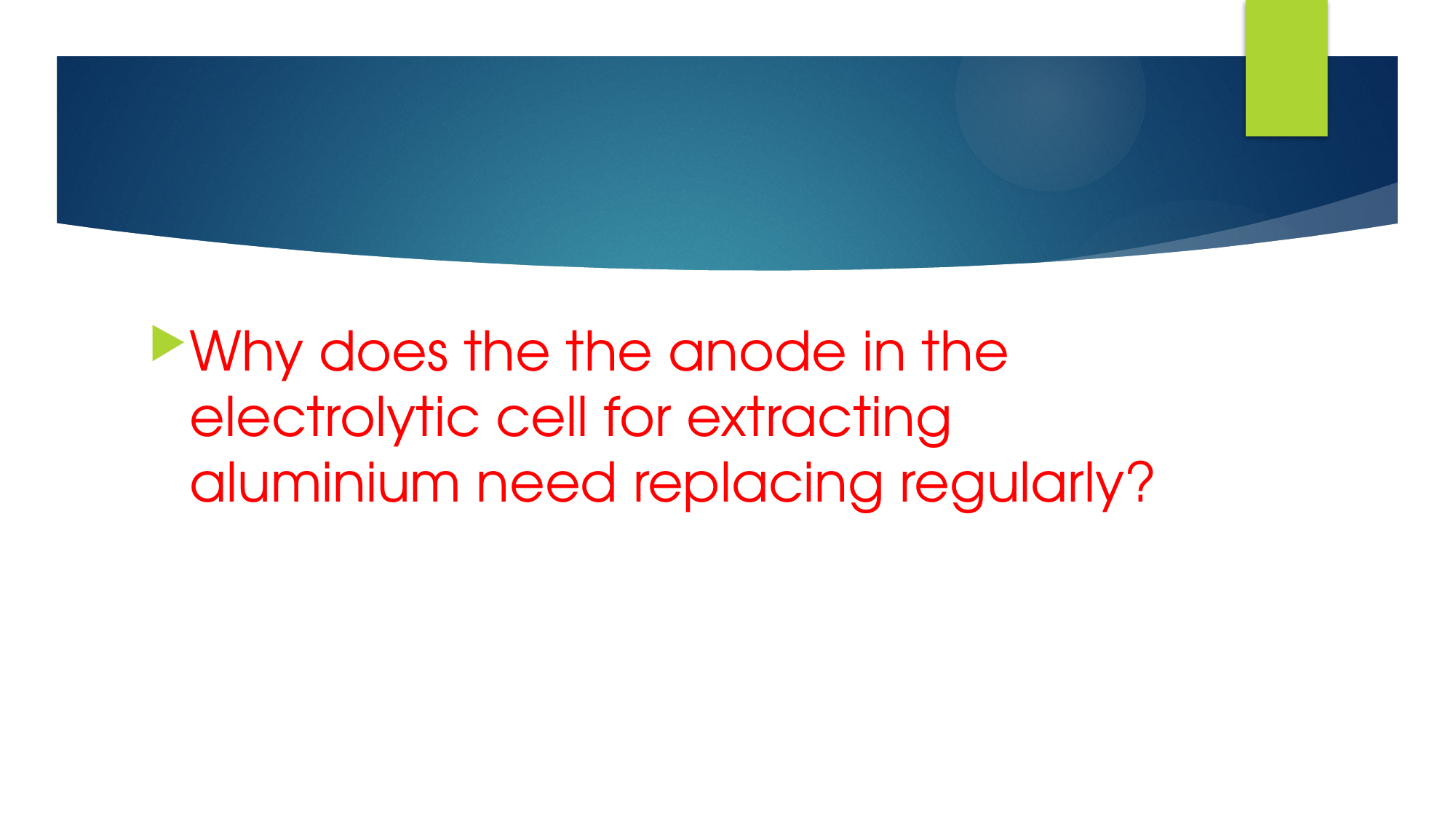

Why does the the anode in the electrolytic cell for extracting aluminium need replacing regularly?